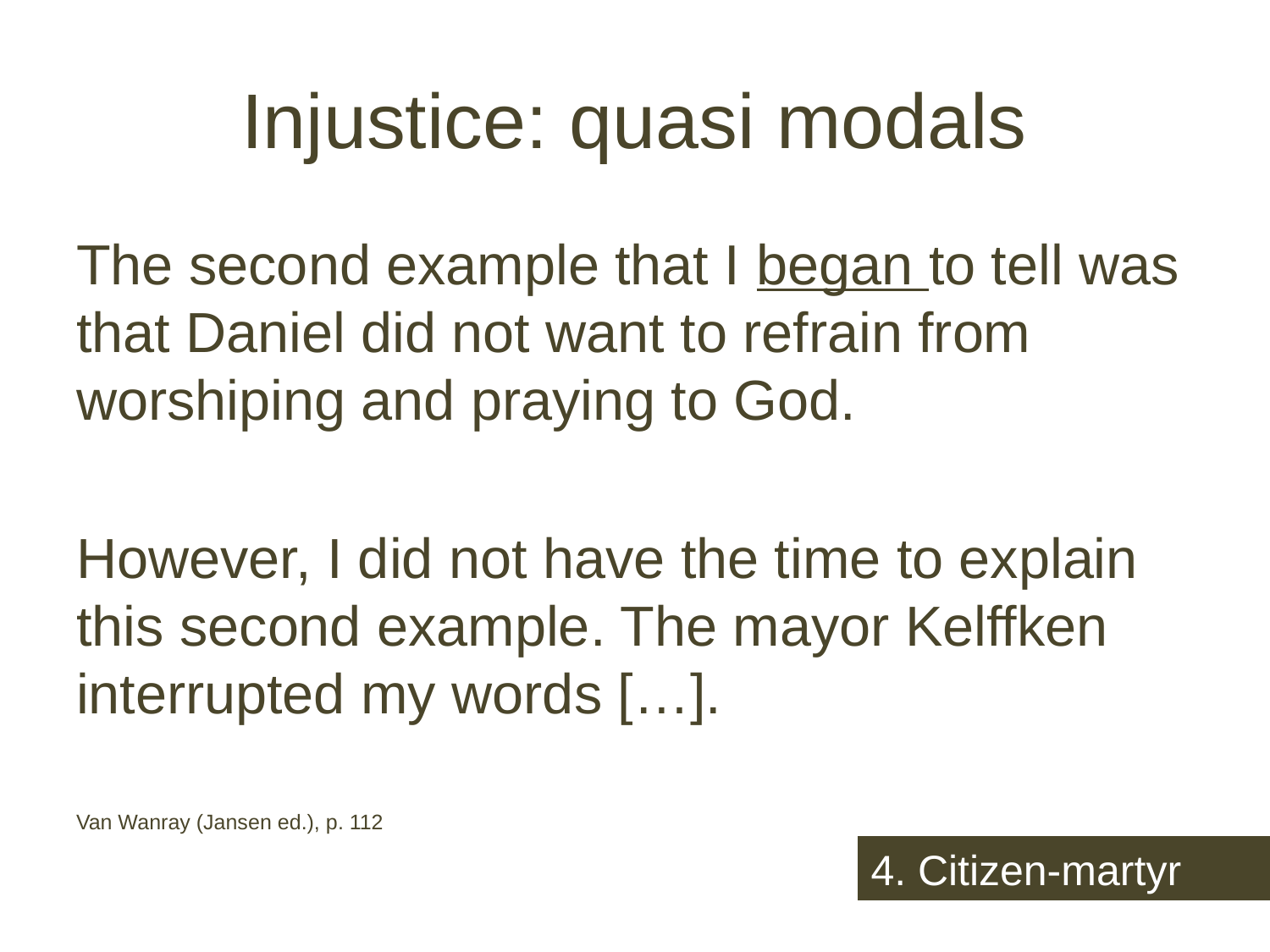

# Injustice: quasi modals
The second example that I began to tell was that Daniel did not want to refrain from worshiping and praying to God.

However, I did not have the time to explain this second example. The mayor Kelffken interrupted my words […].

Van Wanray (Jansen ed.), p. 112
4. Citizen-martyr